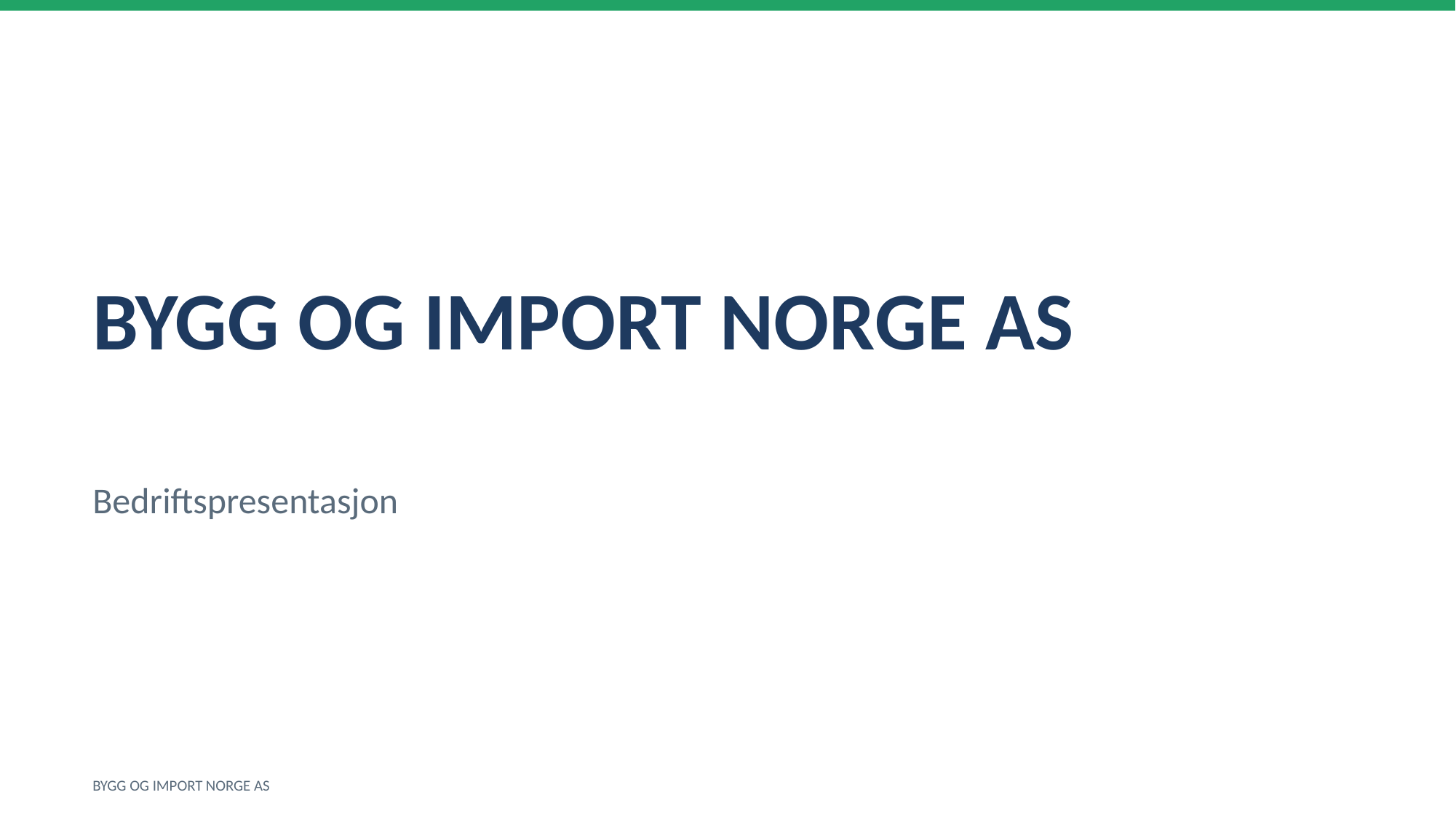

BYGG OG IMPORT NORGE AS
Bedriftspresentasjon
BYGG OG IMPORT NORGE AS